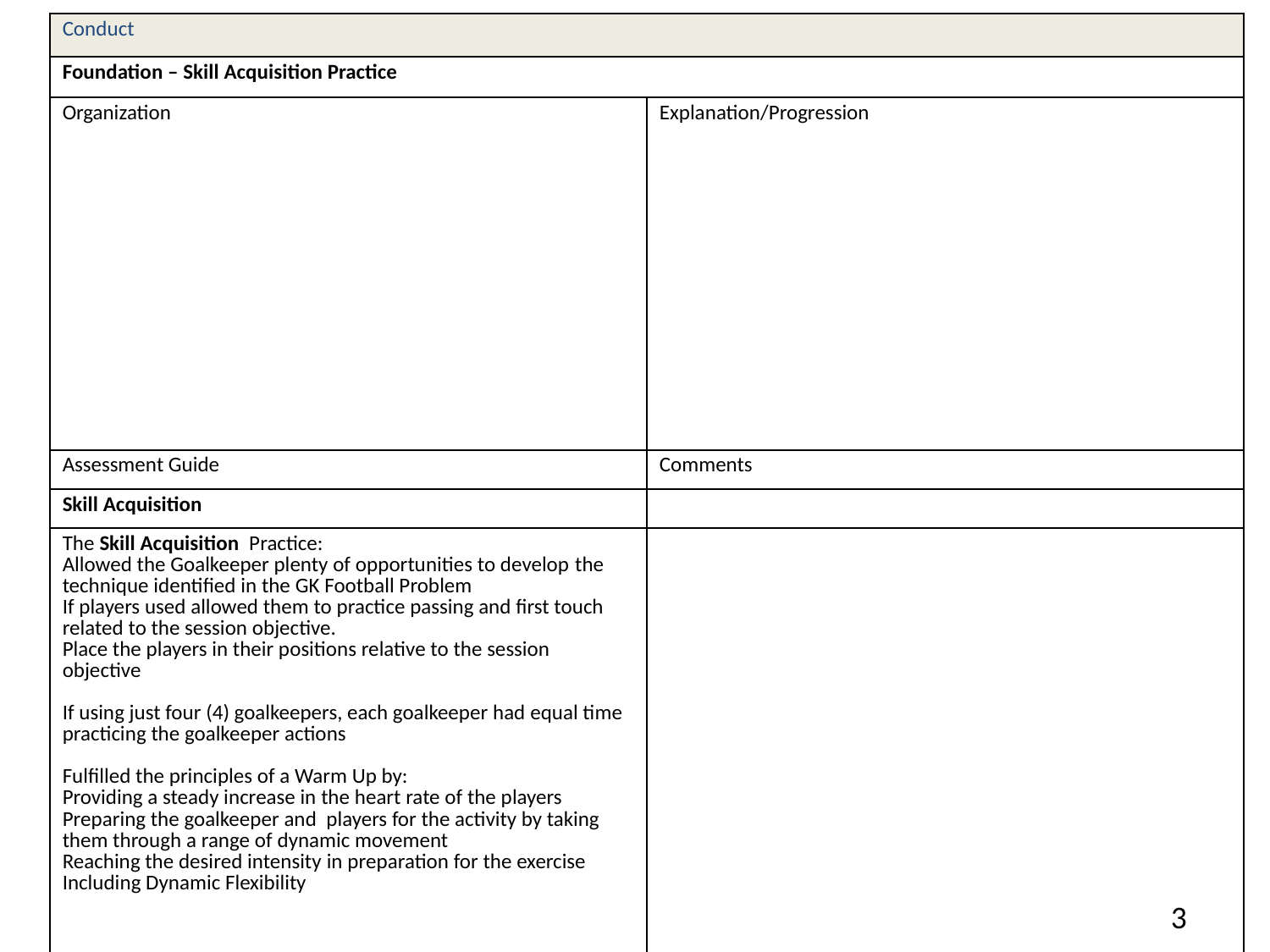

| Conduct |  |
| --- | --- |
| Foundation – Skill Acquisition Practice |  |
| Organization | Explanation/Progression |
| Assessment Guide | Comments |
| Skill Acquisition |  |
| The Skill Acquisition Practice: Allowed the Goalkeeper plenty of opportunities to develop the technique identified in the GK Football Problem If players used allowed them to practice passing and first touch related to the session objective. Place the players in their positions relative to the session objective If using just four (4) goalkeepers, each goalkeeper had equal time practicing the goalkeeper actions Fulfilled the principles of a Warm Up by: Providing a steady increase in the heart rate of the players Preparing the goalkeeper and players for the activity by taking them through a range of dynamic movement Reaching the desired intensity in preparation for the exercise Including Dynamic Flexibility |  |
3